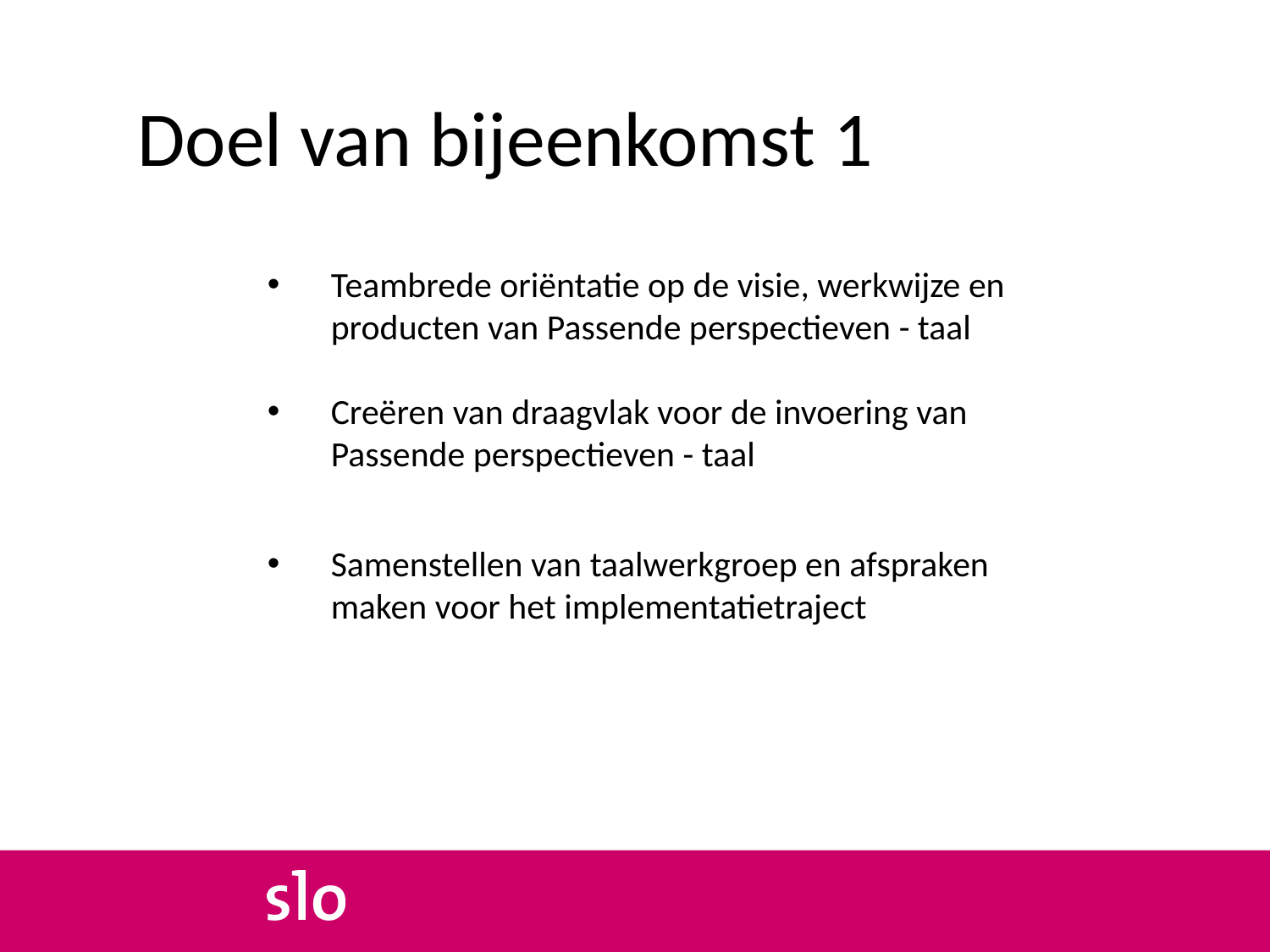

# Doel van bijeenkomst 1

Teambrede oriëntatie op de visie, werkwijze en producten van Passende perspectieven - taal

Creëren van draagvlak voor de invoering van Passende perspectieven - taal

Samenstellen van taalwerkgroep en afspraken maken voor het implementatietraject